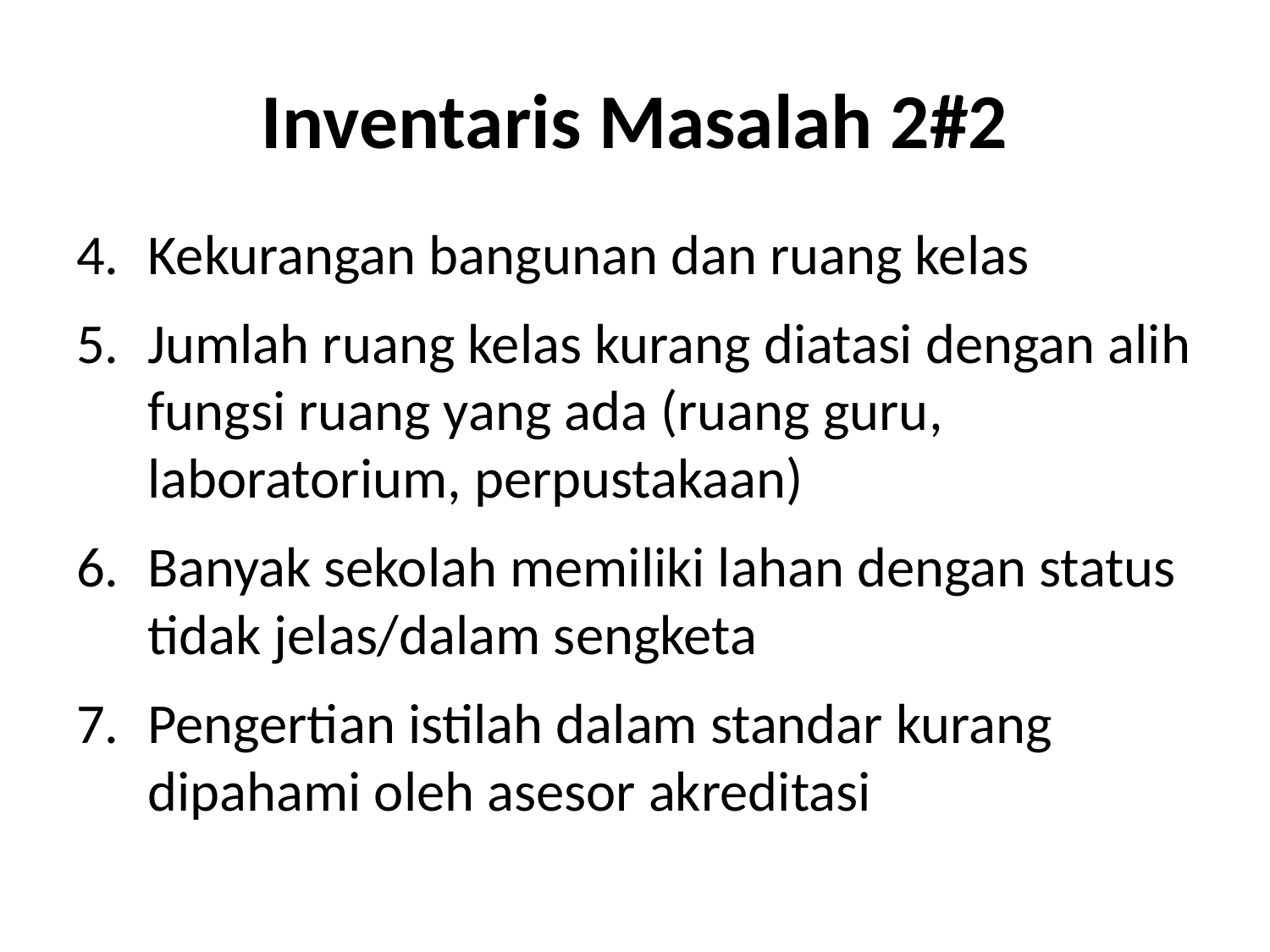

# Inventaris Masalah 2#2
Kekurangan bangunan dan ruang kelas
Jumlah ruang kelas kurang diatasi dengan alih fungsi ruang yang ada (ruang guru, laboratorium, perpustakaan)
Banyak sekolah memiliki lahan dengan status tidak jelas/dalam sengketa
Pengertian istilah dalam standar kurang dipahami oleh asesor akreditasi